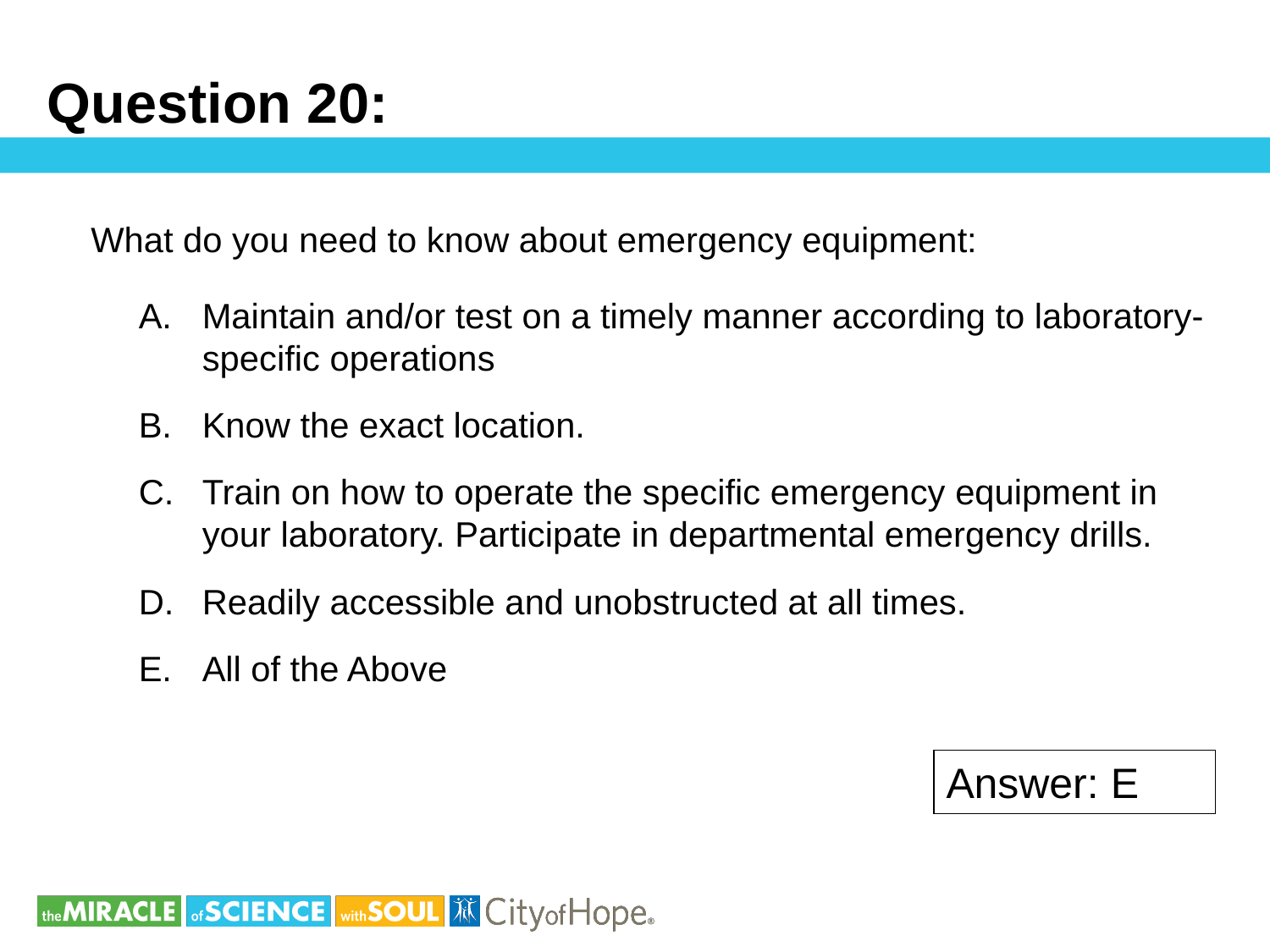

# Question 20:
What do you need to know about emergency equipment:
Maintain and/or test on a timely manner according to laboratory-specific operations
Know the exact location.
Train on how to operate the specific emergency equipment in your laboratory. Participate in departmental emergency drills.
Readily accessible and unobstructed at all times.
All of the Above
Answer: E